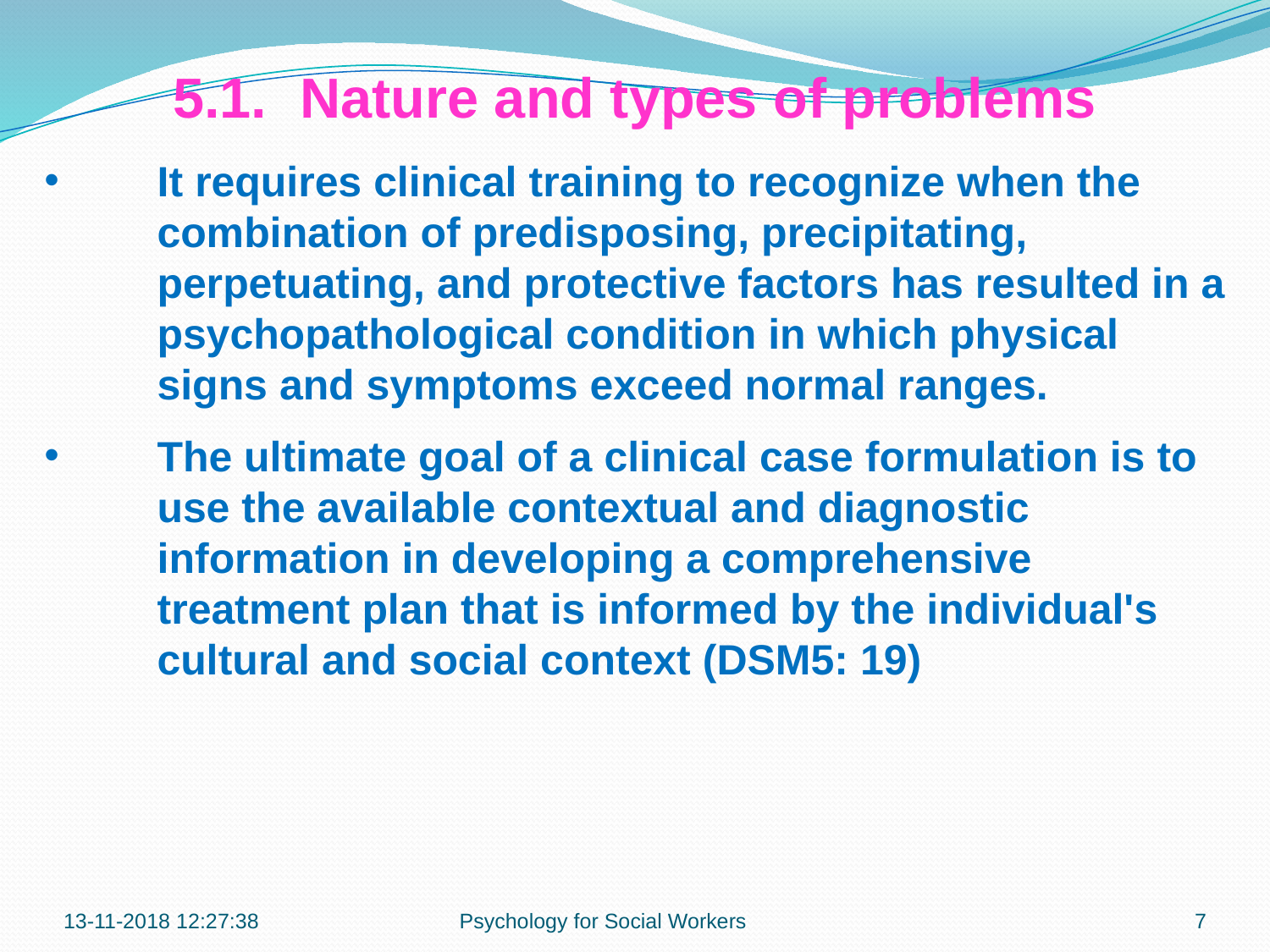

5.1.	Nature and types of problems
It requires clinical training to recognize when the combination of predisposing, precipitating, perpetuating, and protective factors has resulted in a psychopathological condition in which physical signs and symptoms exceed normal ranges.
The ultimate goal of a clinical case formulation is to use the available contextual and diagnostic information in developing a comprehensive treatment plan that is informed by the individual's cultural and social context (DSM5: 19)
13-11-2018 12:27:38
Psychology for Social Workers
7